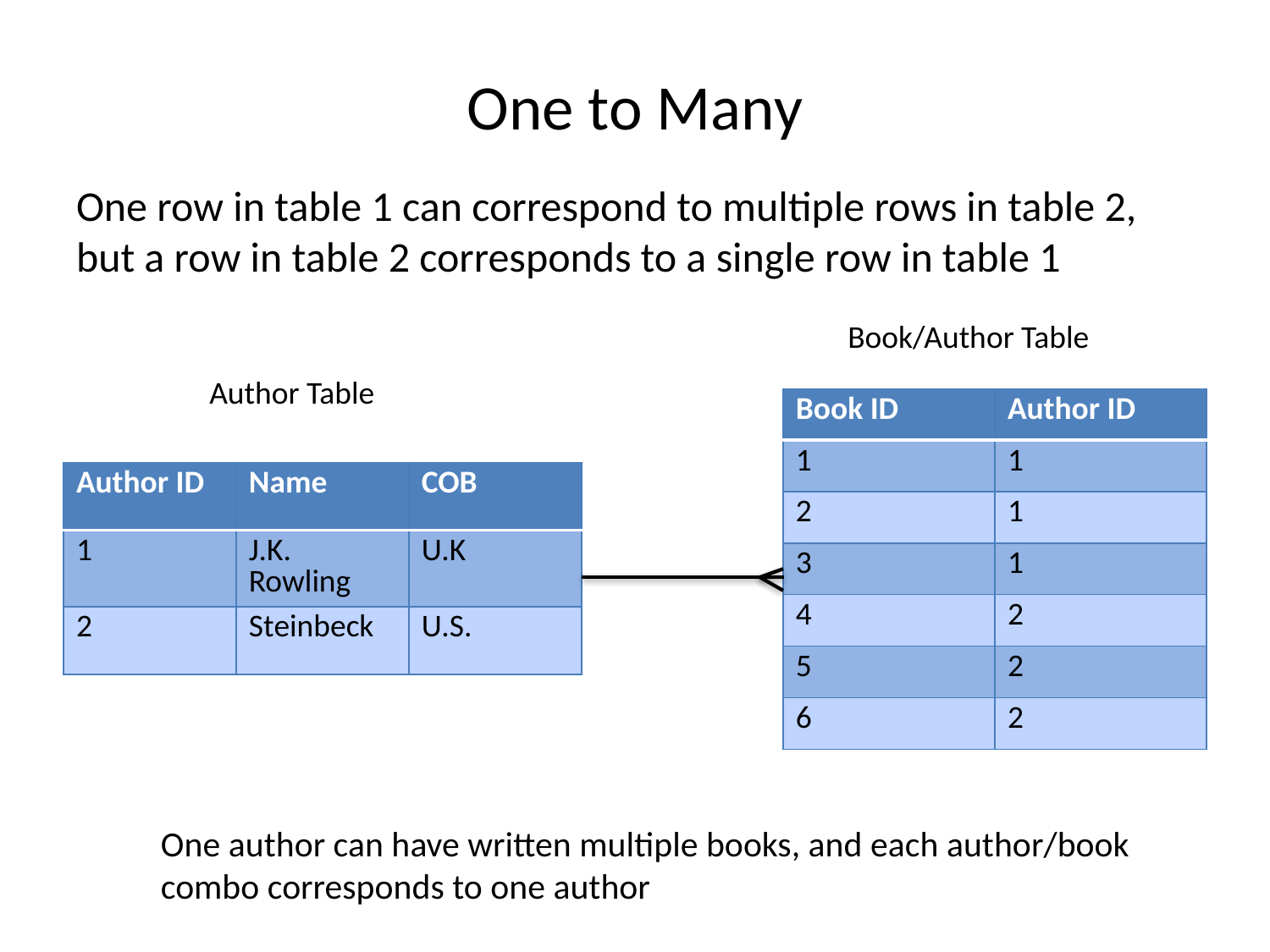

# One to Many
One row in table 1 can correspond to multiple rows in table 2, but a row in table 2 corresponds to a single row in table 1

One author can have written multiple books, and each author/book combo corresponds to one author

Book/Author Table
Author Table
| Book ID | Author ID |
| --- | --- |
| 1 | 1 |
| 2 | 1 |
| 3 | 1 |
| 4 | 2 |
| 5 | 2 |
| 6 | 2 |
| Author ID | Name | COB |
| --- | --- | --- |
| 1 | J.K. Rowling | U.K |
| 2 | Steinbeck | U.S. |